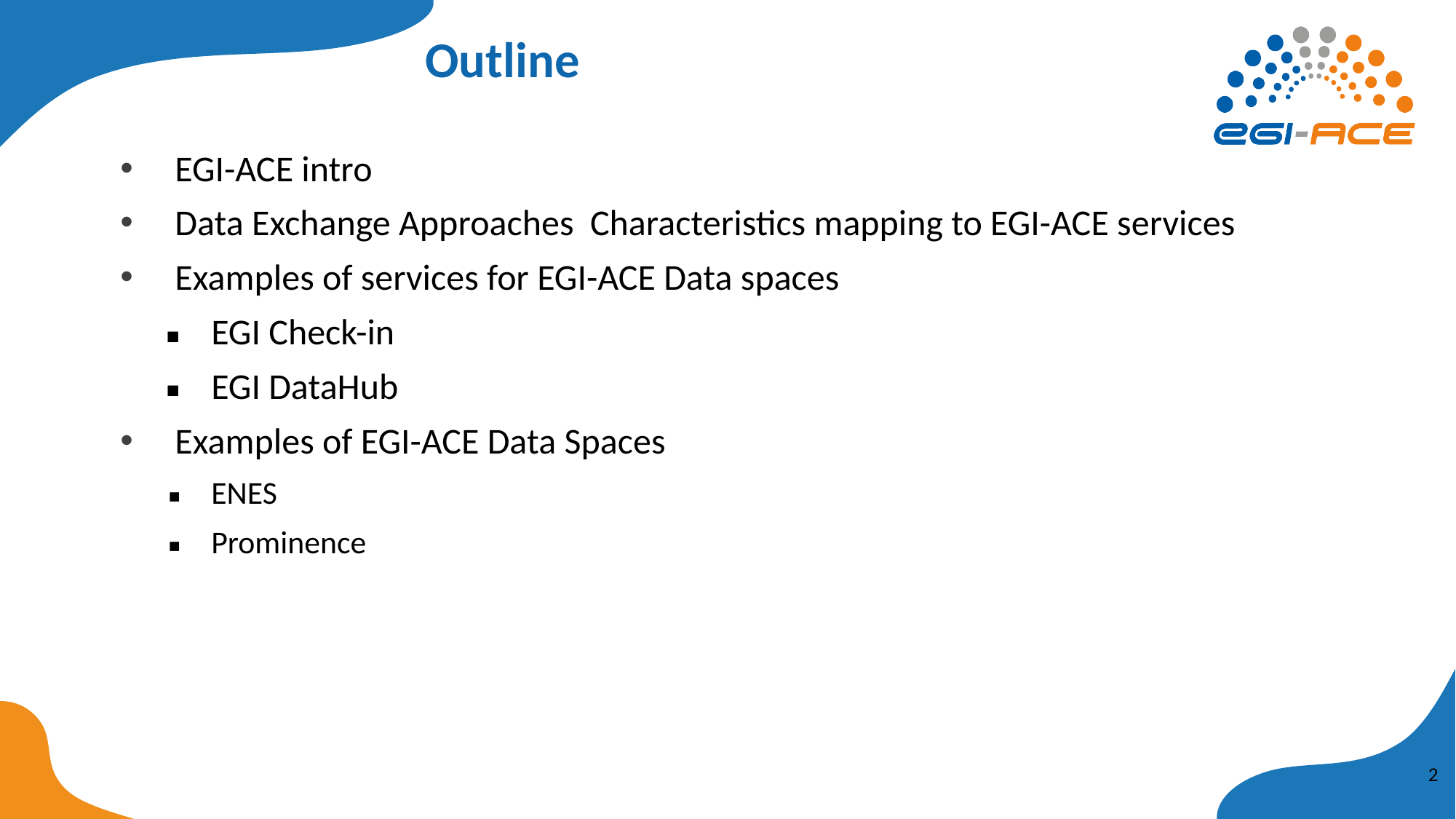

# Outline
EGI-ACE intro
Data Exchange Approaches  Characteristics mapping to EGI-ACE services
Examples of services for EGI-ACE Data spaces
EGI Check-in
EGI DataHub
Examples of EGI-ACE Data Spaces
ENES
Prominence

2